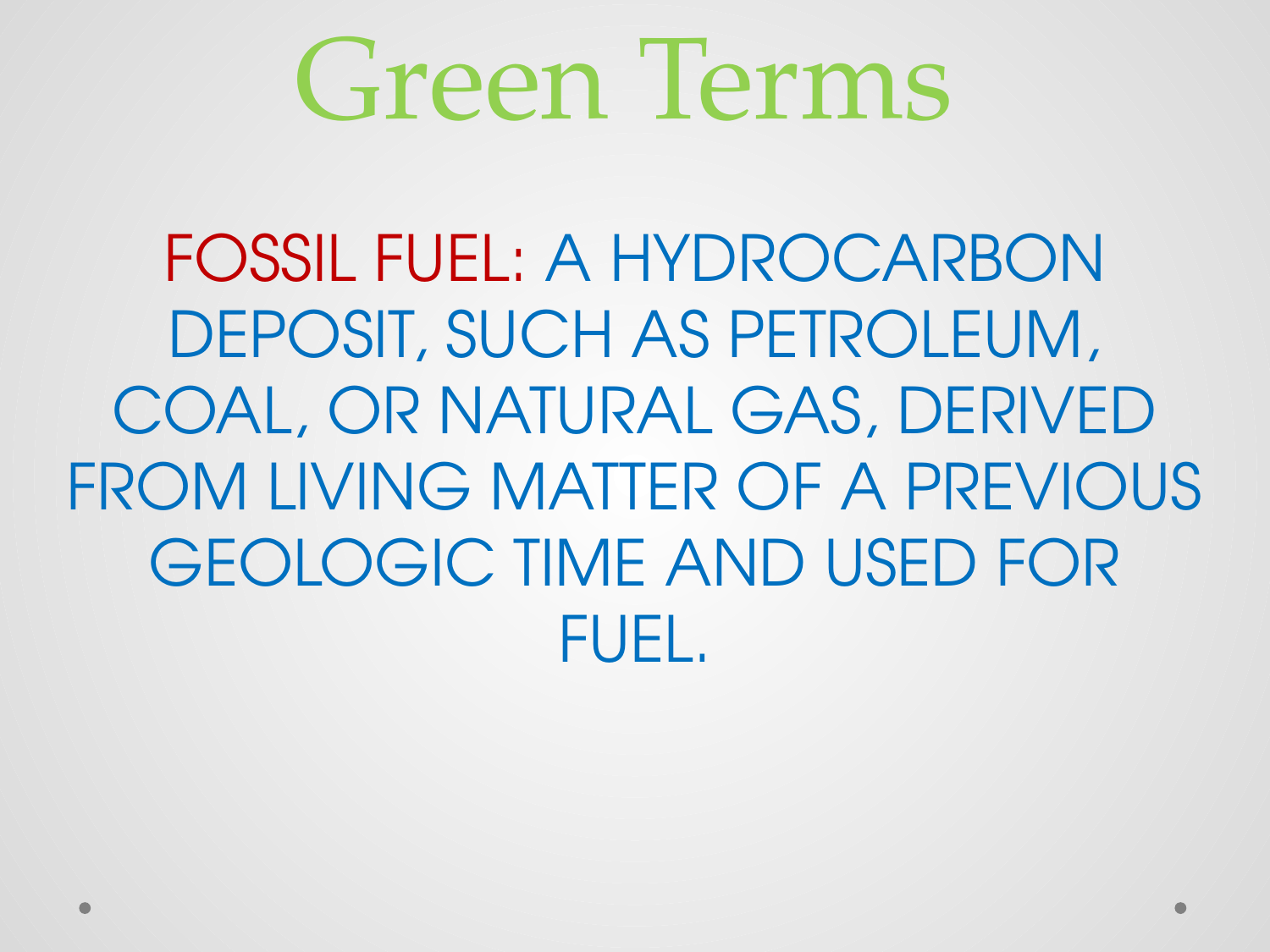

# Green Terms
FOSSIL FUEL: A HYDROCARBON DEPOSIT, SUCH AS PETROLEUM, COAL, OR NATURAL GAS, DERIVED FROM LIVING MATTER OF A PREVIOUS GEOLOGIC TIME AND USED FOR FUEL.